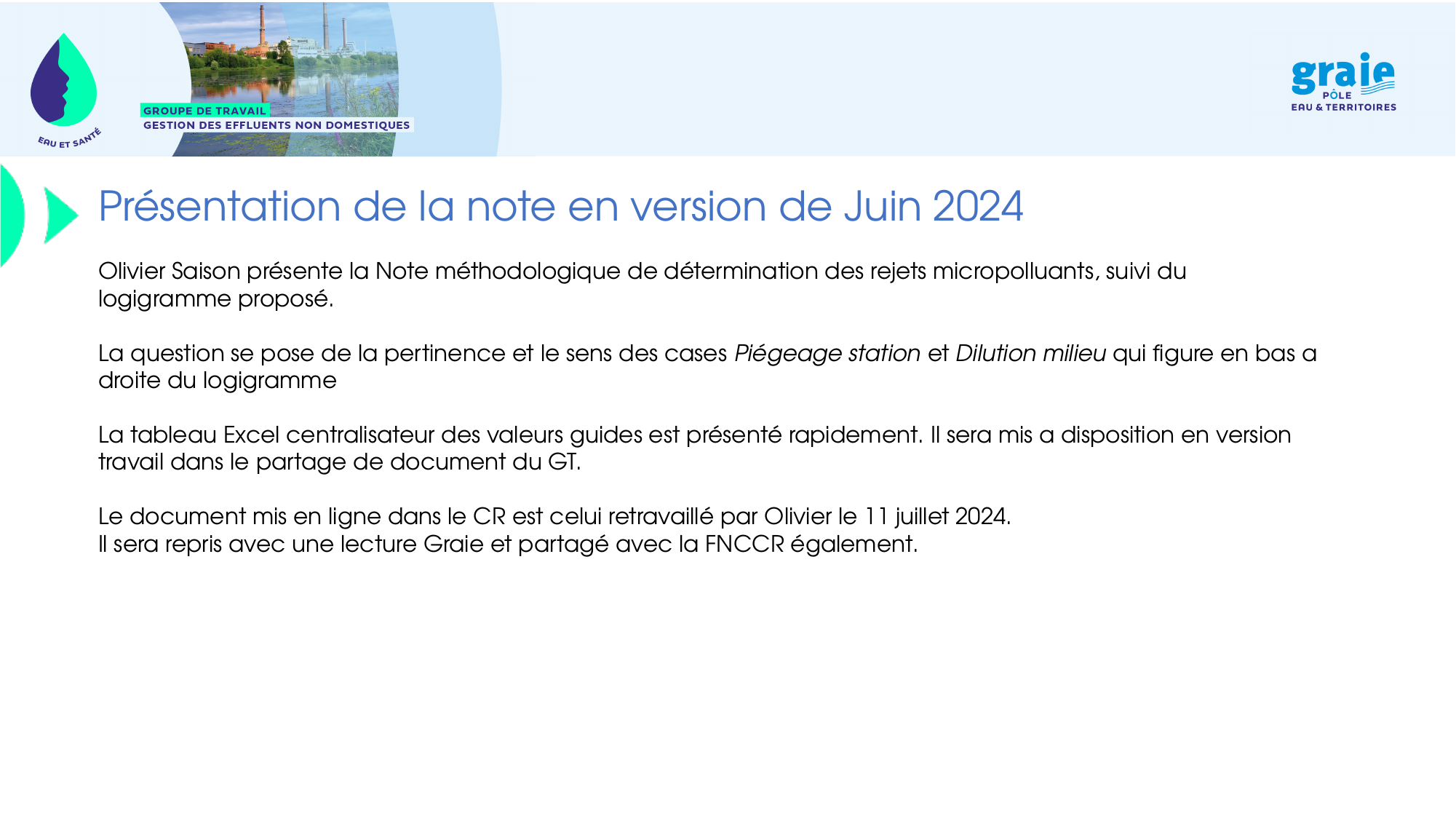

Présentation de la note en version de Juin 2024

Olivier Saison présente la Note méthodologique de détermination des rejets micropolluants, suivi du logigramme proposé.

La question se pose de la pertinence et le sens des cases Piégeage station et Dilution milieu qui figure en bas a droite du logigramme

La tableau Excel centralisateur des valeurs guides est présenté rapidement. Il sera mis a disposition en version travail dans le partage de document du GT.

Le document mis en ligne dans le CR est celui retravaillé par Olivier le 11 juillet 2024.
Il sera repris avec une lecture Graie et partagé avec la FNCCR également.